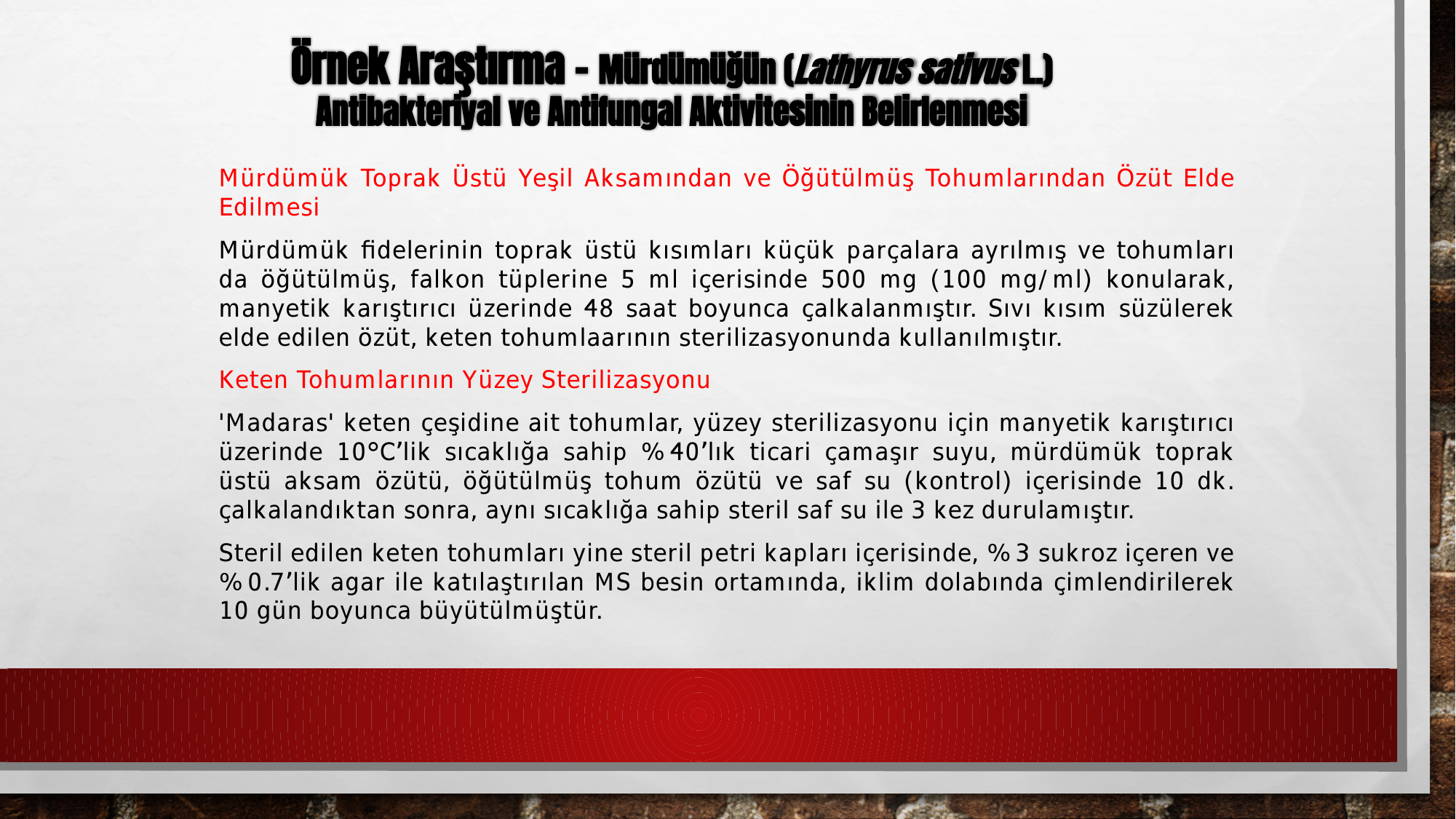

Örnek Araştırma – Mürdümüğün (Lathyrus sativus L.) Antibakteriyal ve Antifungal Aktivitesinin Belirlenmesi
Mürdümük Toprak Üstü Yeşil Aksamından ve Öğütülmüş Tohumlarından Özüt Elde Edilmesi
Mürdümük fidelerinin toprak üstü kısımları küçük parçalara ayrılmış ve tohumları da öğütülmüş, falkon tüplerine 5 ml içerisinde 500 mg (100 mg/ml) konularak, manyetik karıştırıcı üzerinde 48 saat boyunca çalkalanmıştır. Sıvı kısım süzülerek elde edilen özüt, keten tohumlaarının sterilizasyonunda kullanılmıştır.
Keten Tohumlarının Yüzey Sterilizasyonu
'Madaras' keten çeşidine ait tohumlar, yüzey sterilizasyonu için manyetik karıştırıcı üzerinde 10°C’lik sıcaklığa sahip %40’lık ticari çamaşır suyu, mürdümük toprak üstü aksam özütü, öğütülmüş tohum özütü ve saf su (kontrol) içerisinde 10 dk. çalkalandıktan sonra, aynı sıcaklığa sahip steril saf su ile 3 kez durulamıştır.
Steril edilen keten tohumları yine steril petri kapları içerisinde, %3 sukroz içeren ve %0.7’lik agar ile katılaştırılan MS besin ortamında, iklim dolabında çimlendirilerek 10 gün boyunca büyütülmüştür.